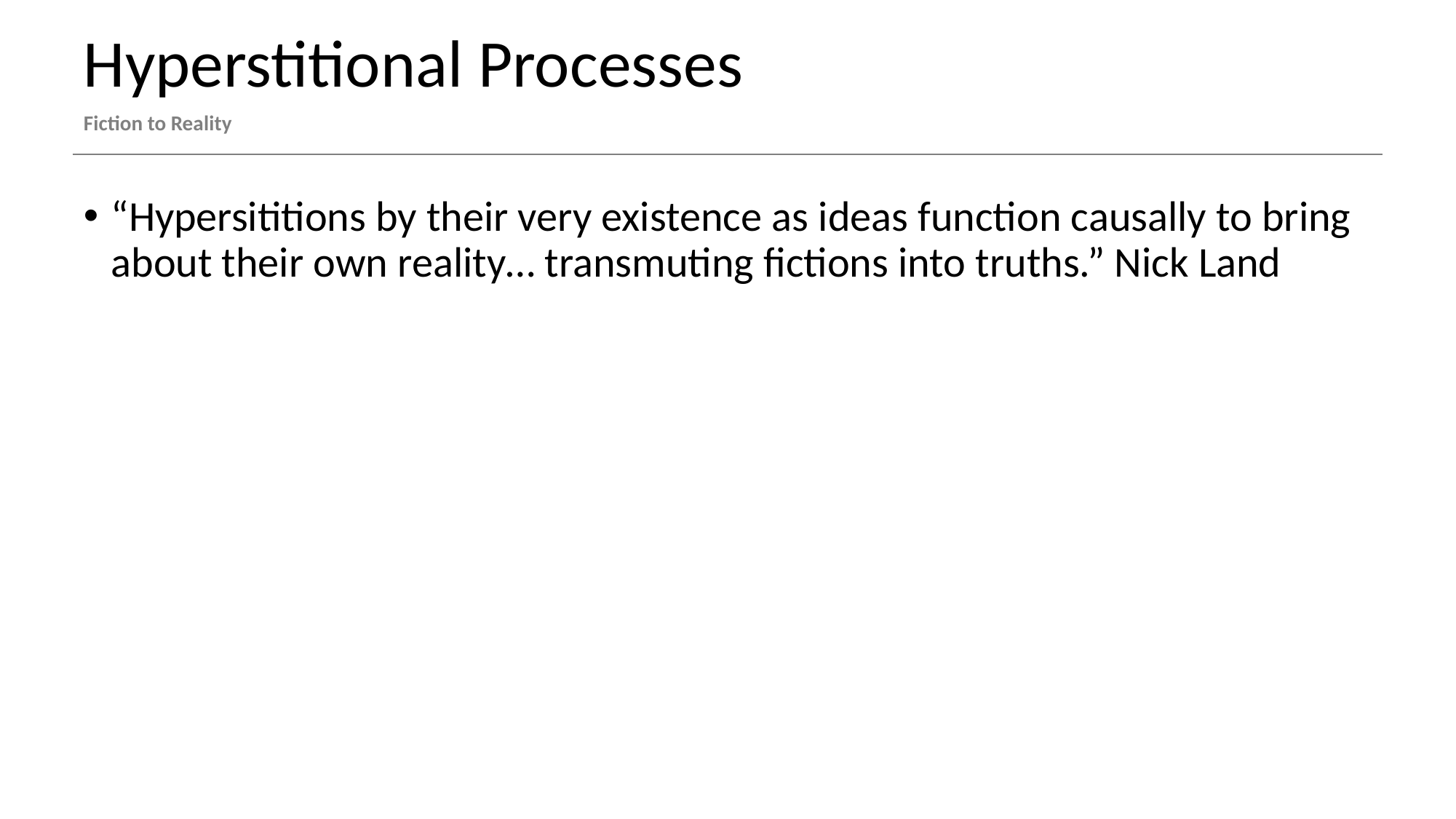

# Hyperstitional Processes
Fiction to Reality
“Hypersititions by their very existence as ideas function causally to bring about their own reality… transmuting fictions into truths.” Nick Land